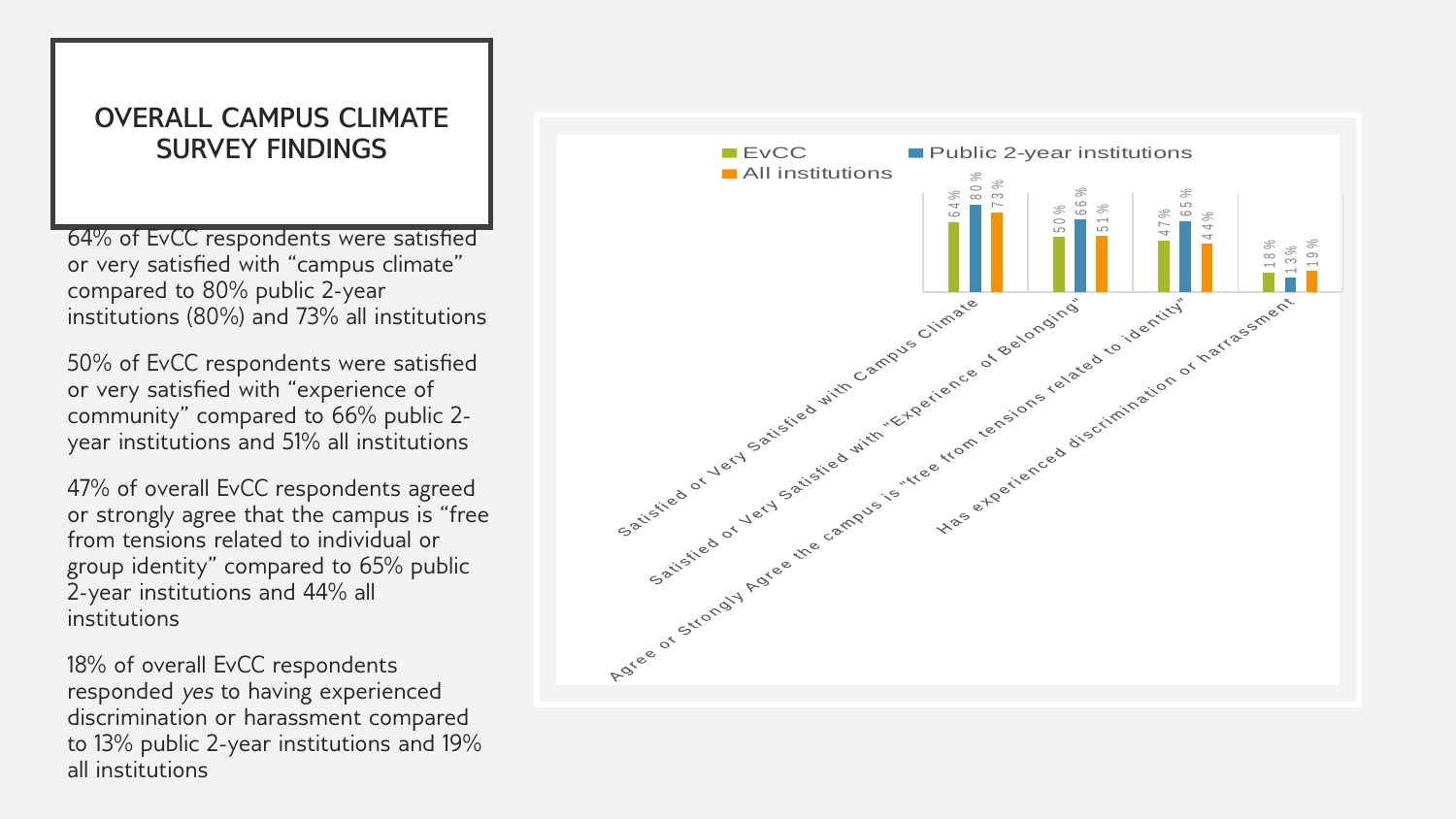

# OVERALL CAMPUS CLIMATE SURVEY FINDINGS

### Chart

| Category | EvCC | Public 2-year institutions | All institutions |
|---|---|---|---|
| Satisfied or Very Satisfied with Campus Climate | 0.64 | 0.8 | 0.73 |
| Satisfied or Very Satisfied with "Experience of Belonging" | 0.5 | 0.66 | 0.51 |
| Agree or Strongly Agree the campus is "free from tensions related to identity" | 0.47 | 0.65 | 0.44 |
| Has experienced discrimination or harrassment | 0.18 | 0.13 | 0.19 |
64% of EvCC respondents were satisfied or very satisfied with “campus climate” compared to 80% public 2-year institutions (80%) and 73% all institutions
50% of EvCC respondents were satisfied or very satisfied with “experience of community” compared to 66% public 2-year institutions and 51% all institutions
47% of overall EvCC respondents agreed or strongly agree that the campus is “free from tensions related to individual or group identity” compared to 65% public 2-year institutions and 44% all institutions
18% of overall EvCC respondents responded yes to having experienced discrimination or harassment compared to 13% public 2-year institutions and 19% all institutions